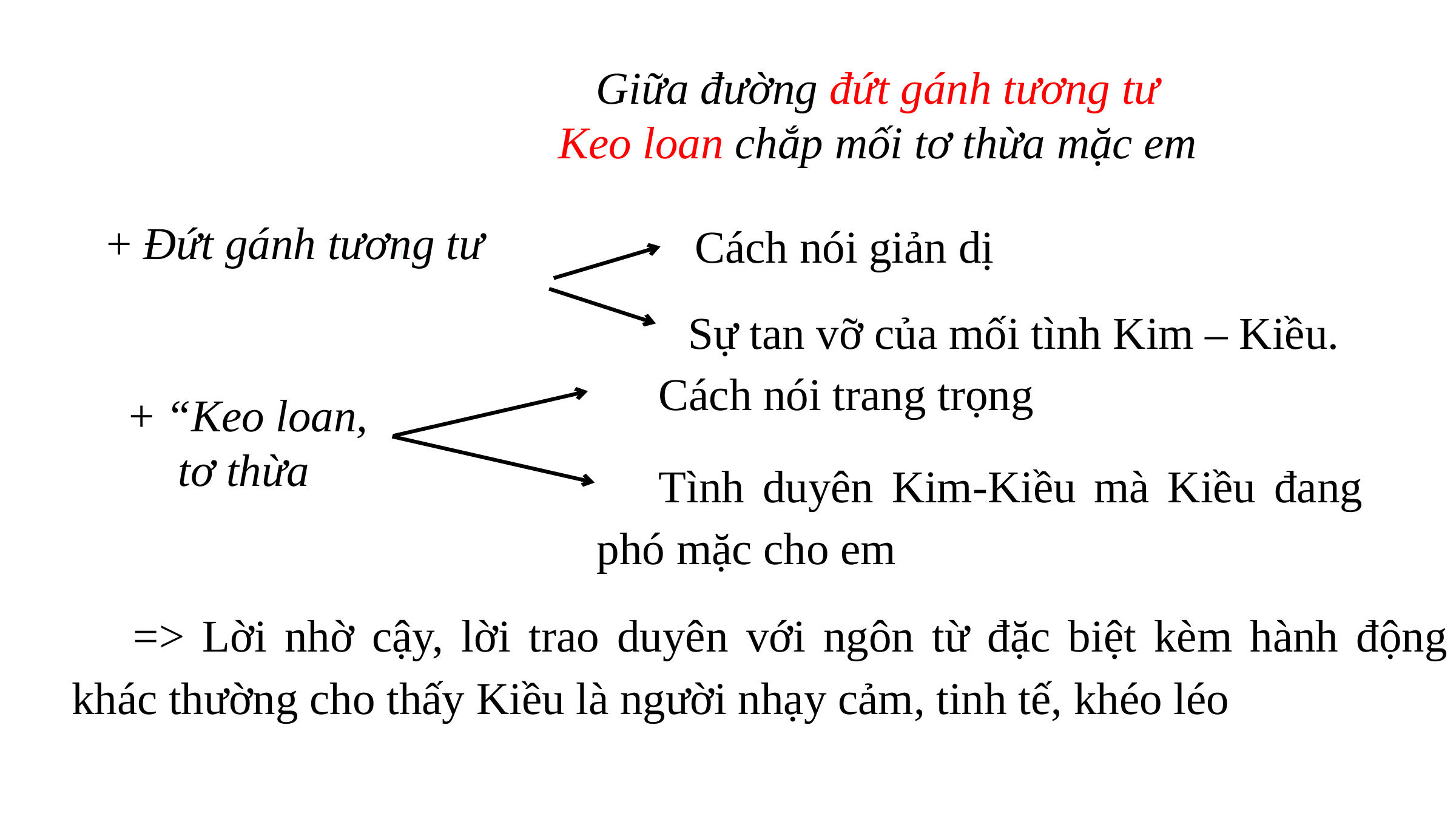

Giữa đường đứt gánh tương tư
Keo loan chắp mối tơ thừa mặc em
Cách nói giản dị

+ Đứt gánh tương tư

Sự tan vỡ của mối tình Kim – Kiều.

Cách nói trang trọng
+ “Keo loan, tơ thừa

Tình duyên Kim-Kiều mà Kiều đang phó mặc cho em

=> Lời nhờ cậy, lời trao duyên với ngôn từ đặc biệt kèm hành động khác thường cho thấy Kiều là người nhạy cảm, tinh tế, khéo léo